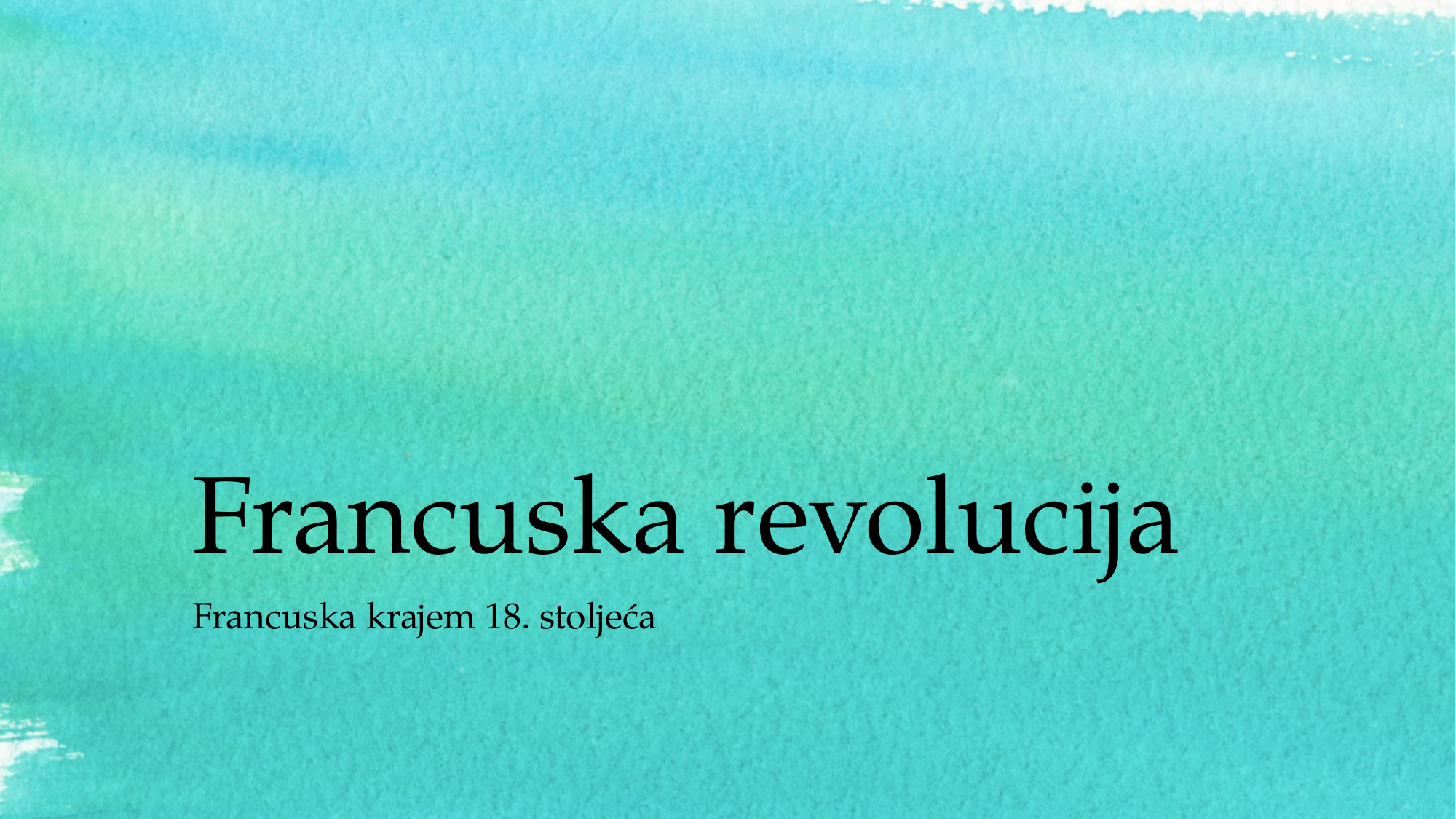

# Francuska revolucija
Francuska krajem 18. stoljeća